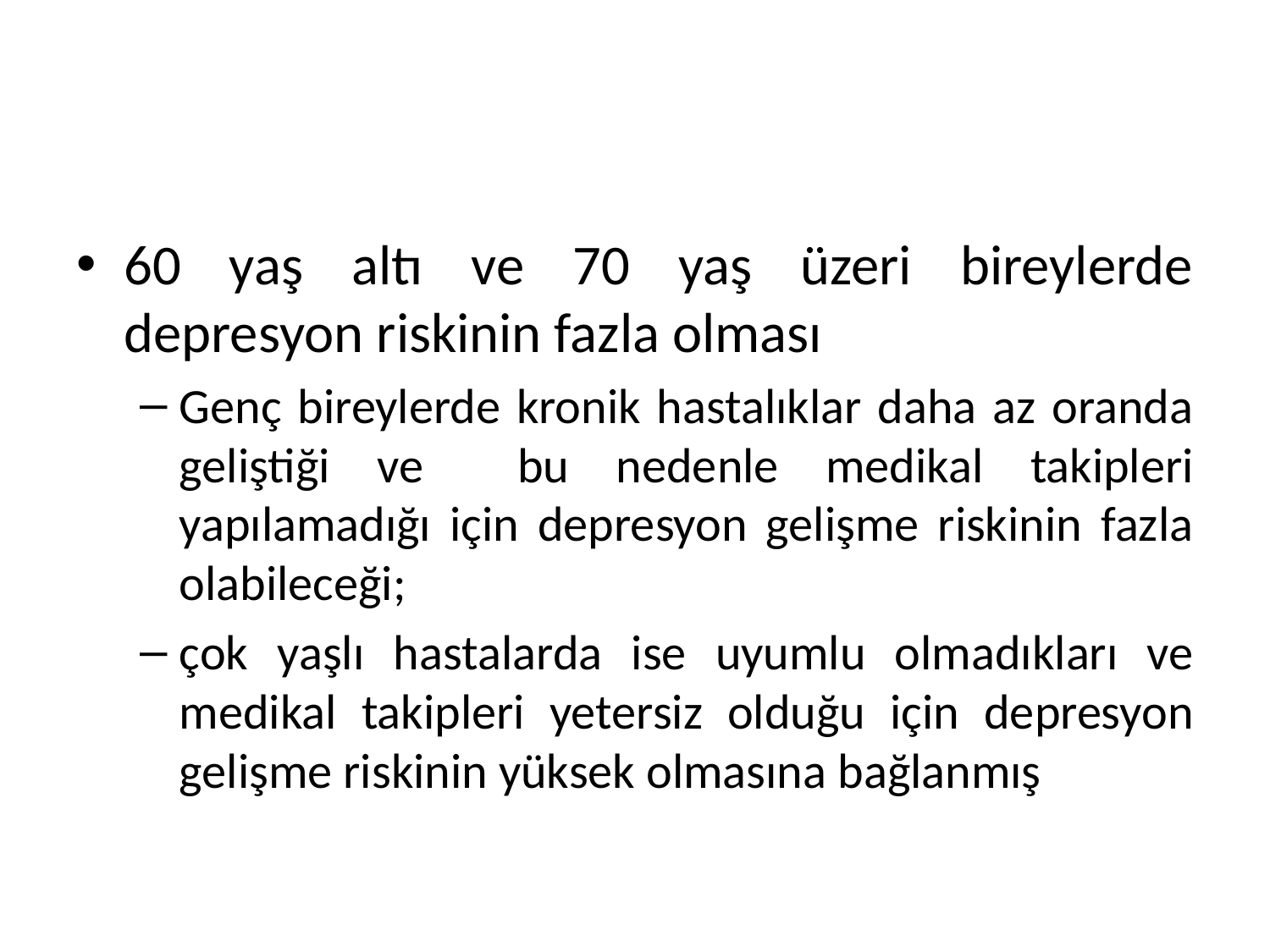

#
60 yaş altı ve 70 yaş üzeri bireylerde depresyon riskinin fazla olması
Genç bireylerde kronik hastalıklar daha az oranda geliştiği ve  bu nedenle medikal takipleri yapılamadığı için depresyon gelişme riskinin fazla olabileceği;
çok yaşlı hastalarda ise uyumlu olmadıkları ve medikal takipleri yetersiz olduğu için depresyon gelişme riskinin yüksek olmasına bağlanmış